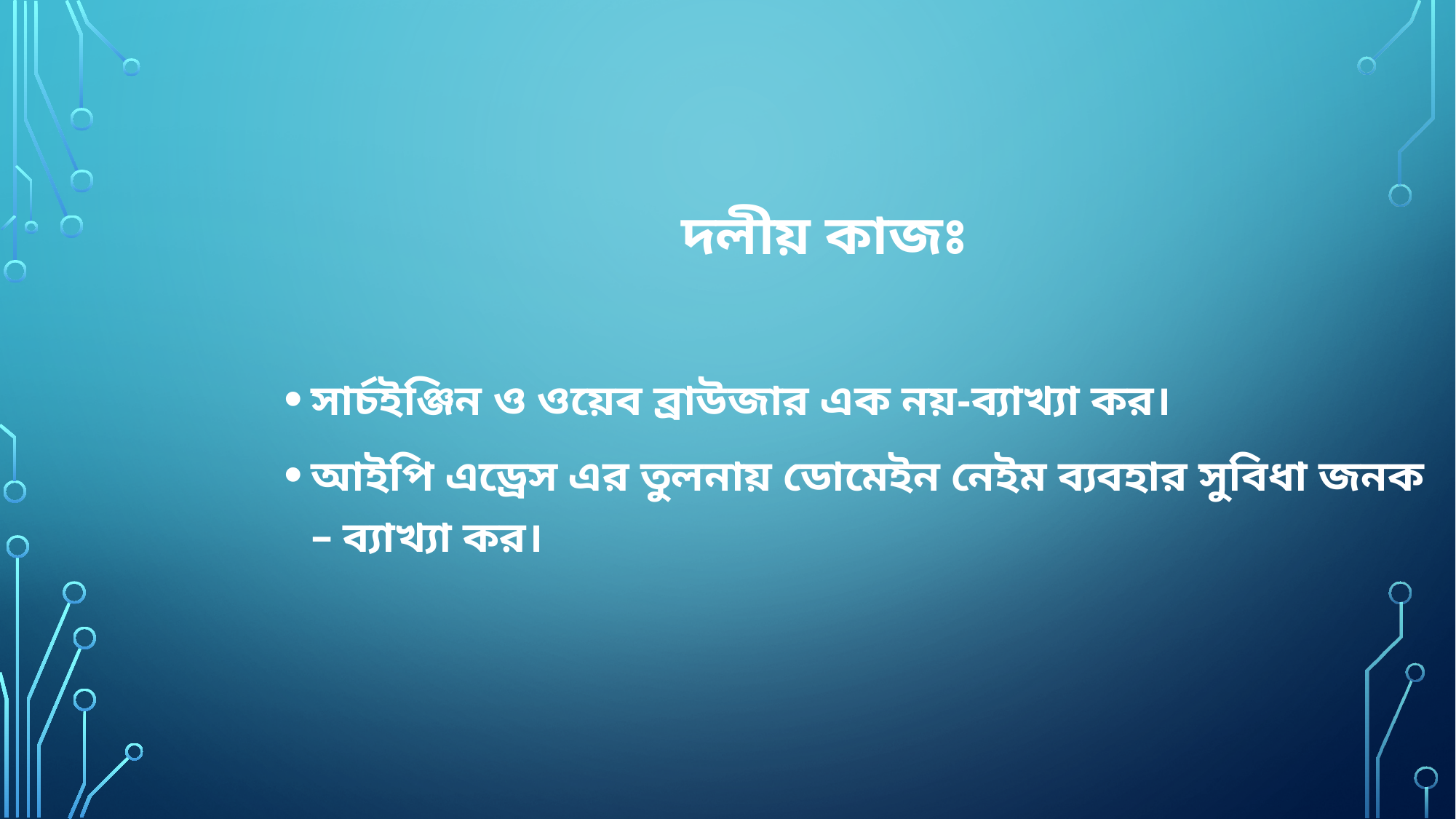

# দলীয় কাজঃ
সার্চইঞ্জিন ও ওয়েব ব্রাউজার এক নয়-ব্যাখ্যা কর।
আইপি এড্রেস এর তুলনায় ডোমেইন নেইম ব্যবহার সুবিধা জনক – ব্যাখ্যা কর।